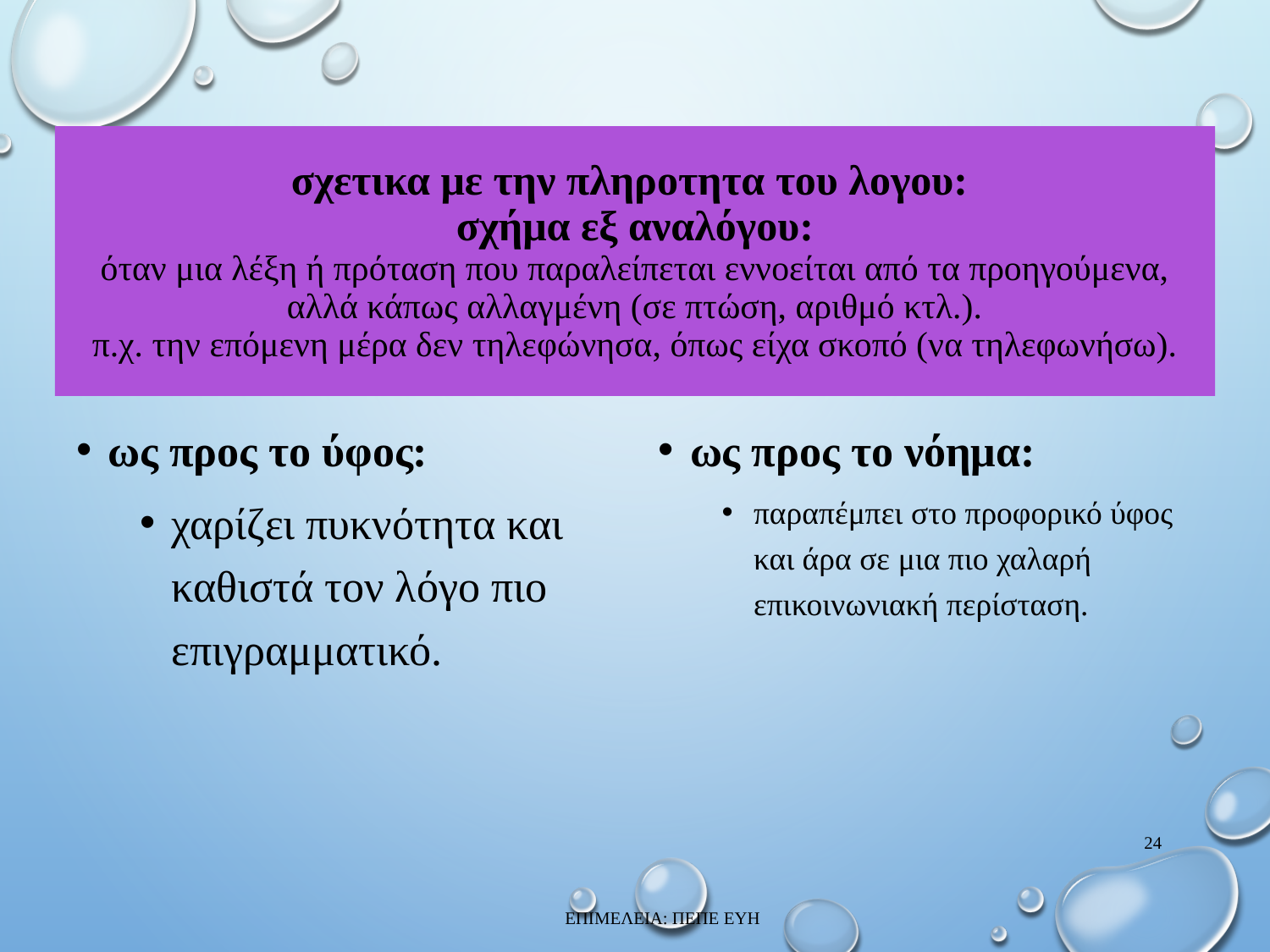

# σχετικα με την πληροτητα του λογου: σχήμα εξ αναλόγου: όταν μια λέξη ή πρόταση που παραλείπεται εννοείται από τα προηγούμενα, αλλά κάπως αλλαγμένη (σε πτώση, αριθμό κτλ.). π.χ. την επόμενη μέρα δεν τηλεφώνησα, όπως είχα σκοπό (να τηλεφωνήσω).
ως προς το ύφος:
χαρίζει πυκνότητα και καθιστά τον λόγο πιο επιγραμματικό.
ως προς το νόημα:
παραπέμπει στο προφορικό ύφος και άρα σε μια πιο χαλαρή επικοινωνιακή περίσταση.
24
ΕΠΙΜΕΛΕΙΑ: ΠΕΠΕ ΕΥΗ